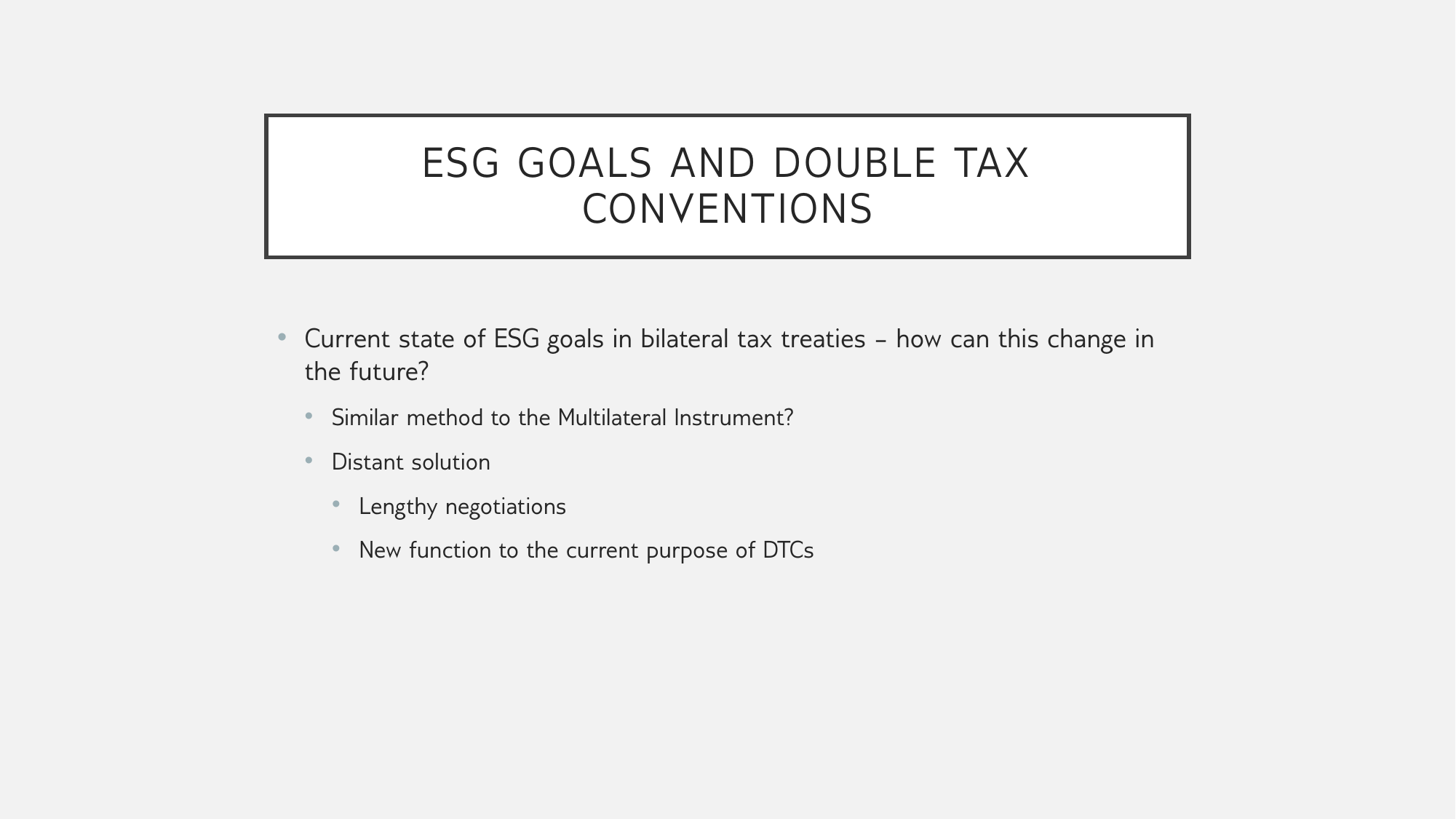

# ESG GOALS AND DOUBLE TAX CONVENTIONS
Current state of ESG goals in bilateral tax treaties – how can this change in the future?
Similar method to the Multilateral Instrument?
Distant solution
Lengthy negotiations
New function to the current purpose of DTCs